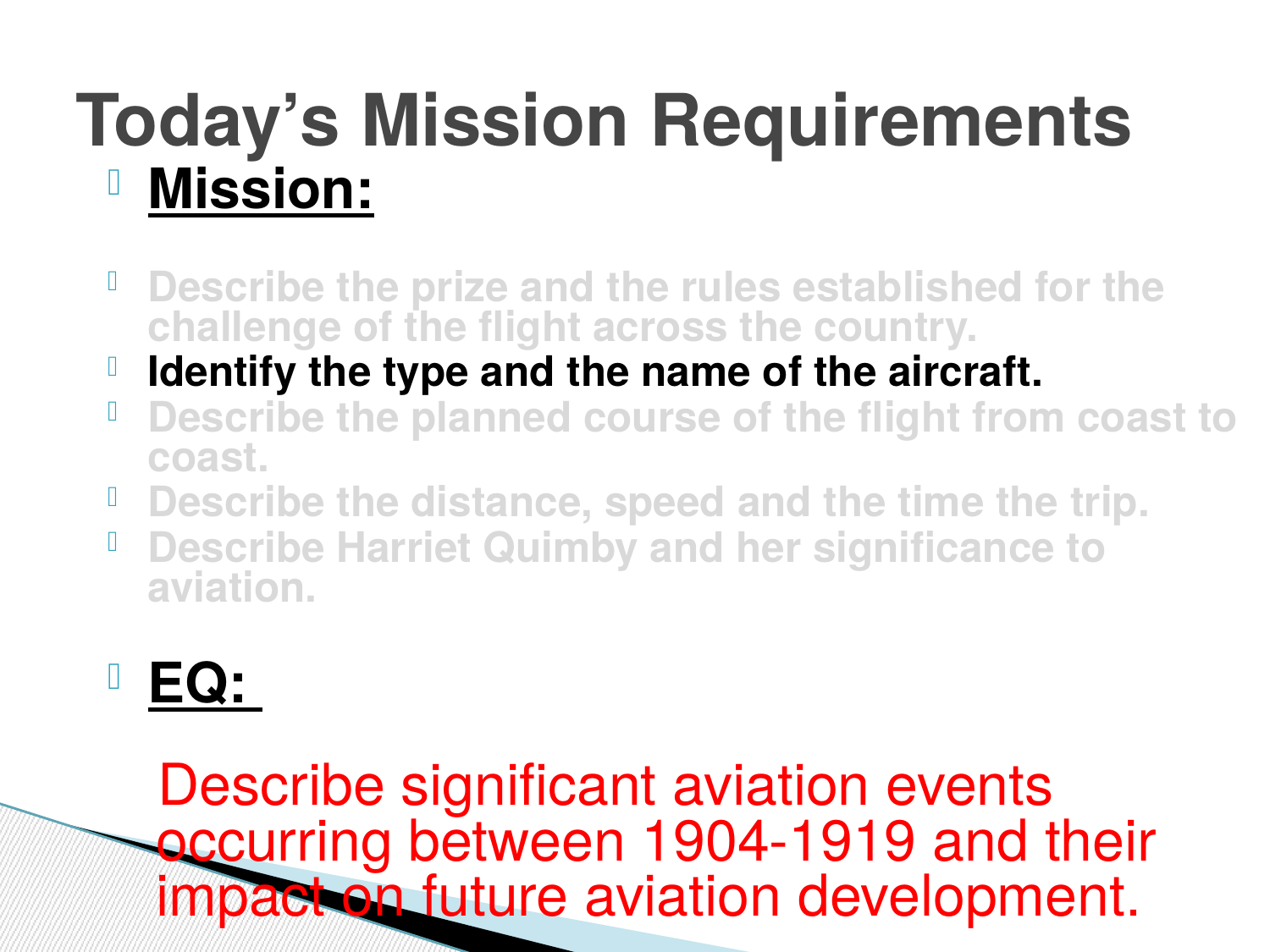

# Today’s Mission Requirements
Mission:

Describe the prize and the rules established for the challenge of the flight across the country.
Identify the type and the name of the aircraft.
Describe the planned course of the flight from coast to coast.
Describe the distance, speed and the time the trip.
Describe Harriet Quimby and her significance to aviation.

EQ:

  Describe significant aviation events occurring between 1904-1919 and their impact on future aviation development.